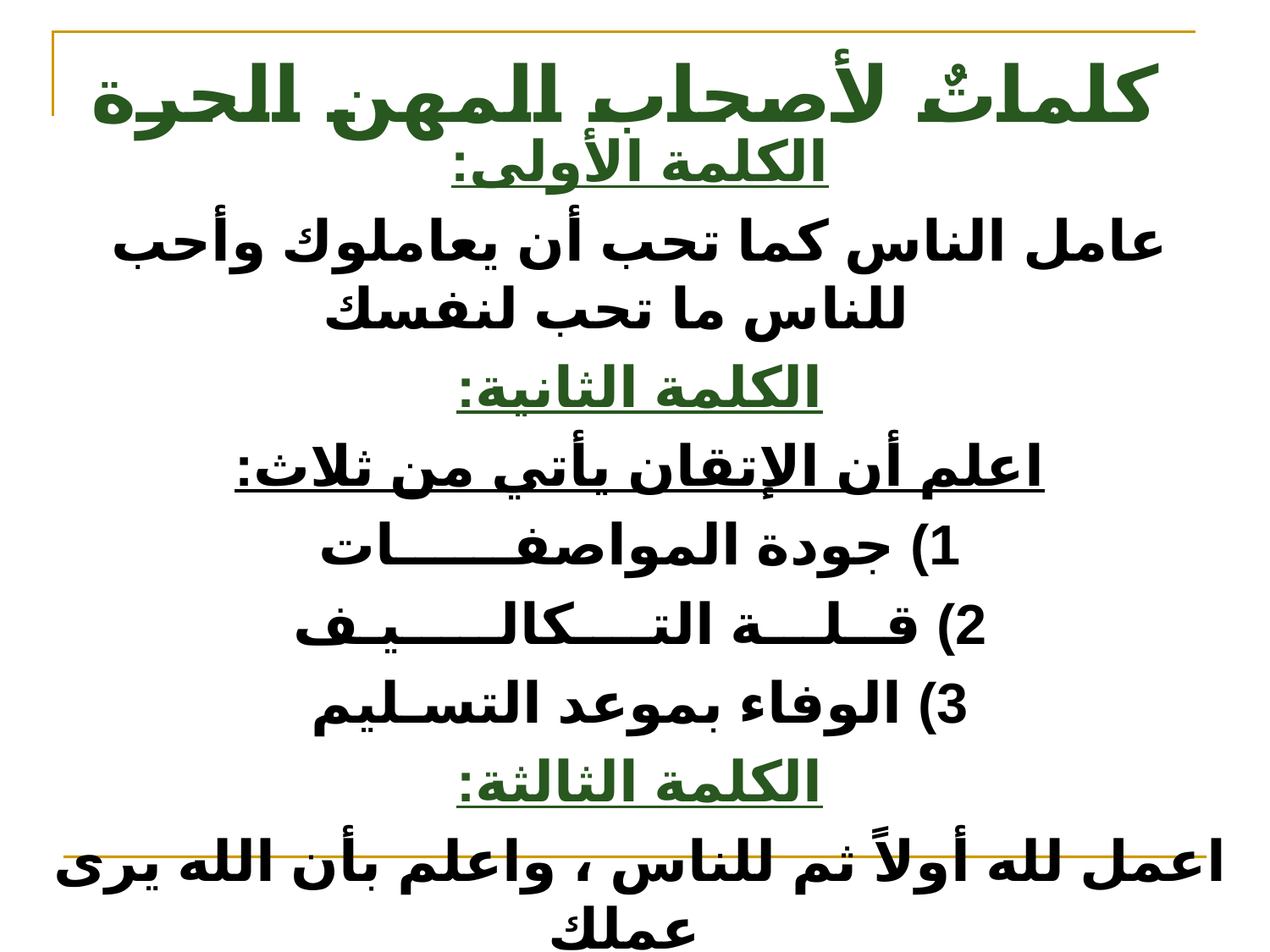

# كلماتٌ لأصحاب المهن الحرة
الكلمة الأولى:
عامل الناس كما تحب أن يعاملوك وأحب للناس ما تحب لنفسك
الكلمة الثانية:
اعلم أن الإتقان يأتي من ثلاث:
1) جودة المواصفــــــات
2) قــلـــة التــــكالـــــيـف
3) الوفاء بموعد التسـليم
الكلمة الثالثة:
اعمل لله أولاً ثم للناس ، واعلم بأن الله يرى عملك